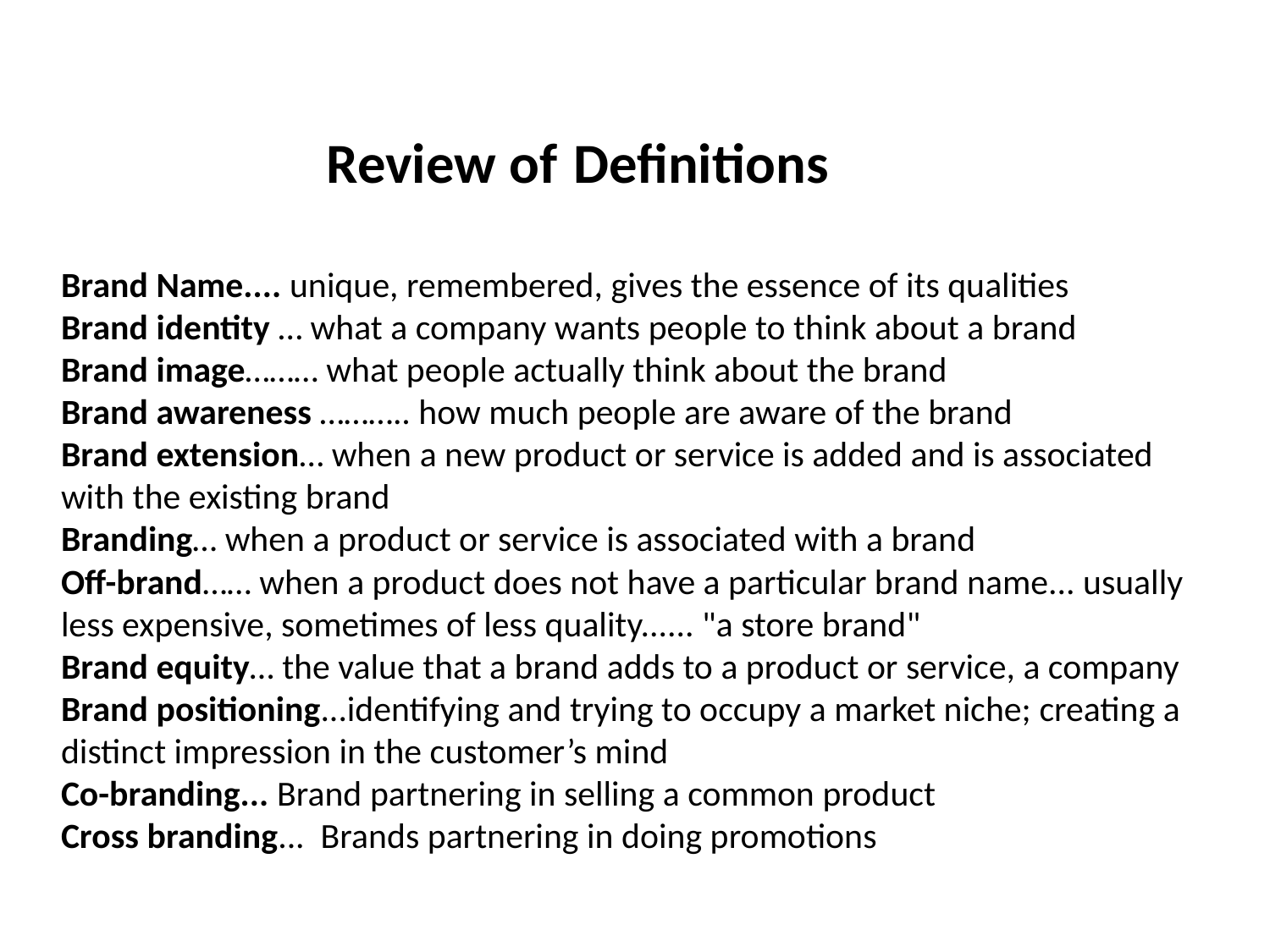

Review of  Definitions

Brand Name.... unique, remembered, gives the essence of its qualities
Brand identity … what a company wants people to think about a brand
Brand image……… what people actually think about the brand
Brand awareness ……….. how much people are aware of the brand
Brand extension… when a new product or service is added and is associated with the existing brand
Branding… when a product or service is associated with a brand
Off-brand…… when a product does not have a particular brand name... usually less expensive, sometimes of less quality...... "a store brand"
Brand equity… the value that a brand adds to a product or service, a company
Brand positioning...identifying and trying to occupy a market niche; creating a distinct impression in the customer’s mind
Co-branding... Brand partnering in selling a common product
Cross branding...  Brands partnering in doing promotions